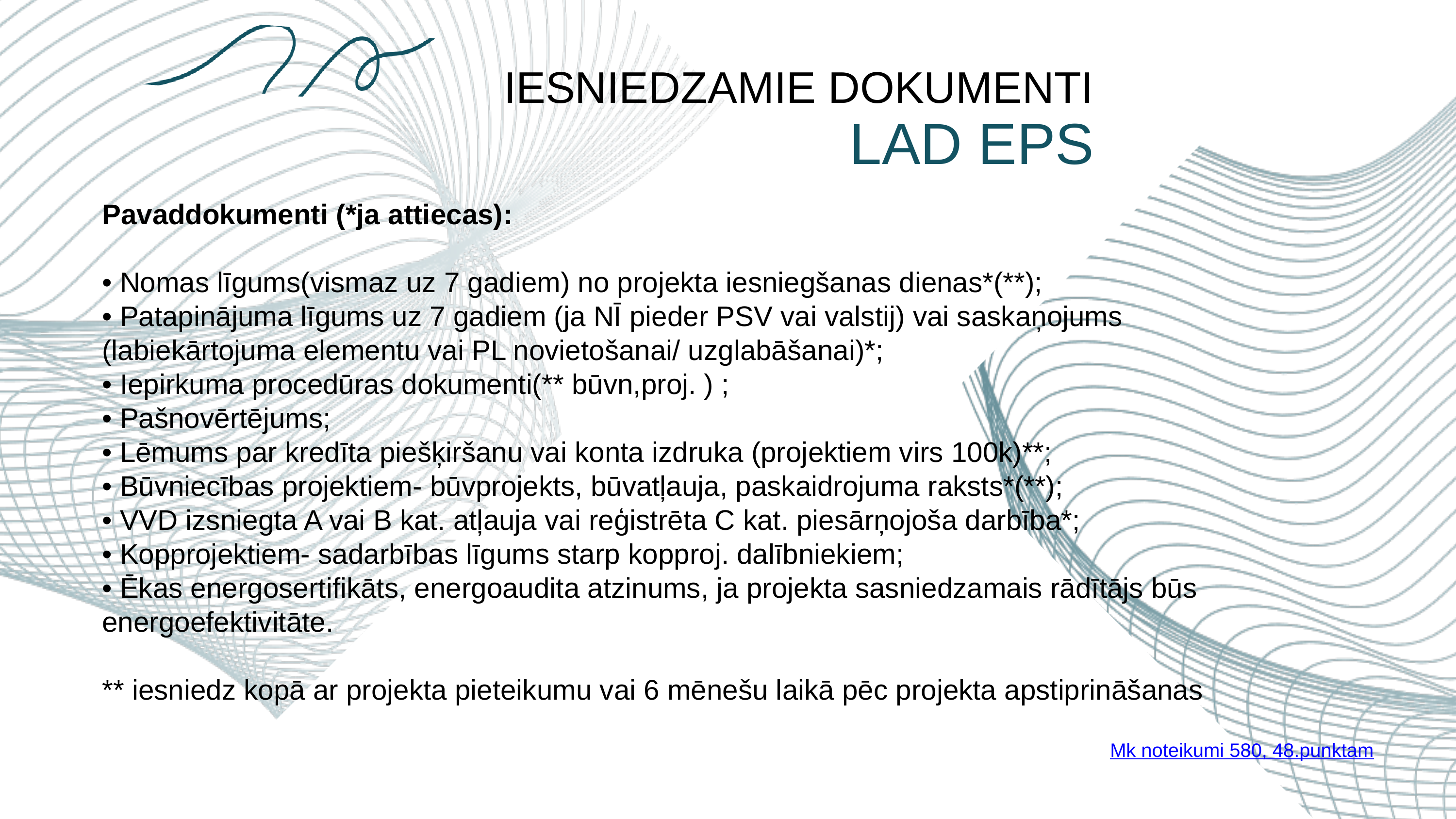

IESNIEDZAMIE DOKUMENTI
LAD EPS

Pavaddokumenti (*ja attiecas):

• Nomas līgums(vismaz uz 7 gadiem) no projekta iesniegšanas dienas*(**);
• Patapinājuma līgums uz 7 gadiem (ja NĪ pieder PSV vai valstij) vai saskaņojums (labiekārtojuma elementu vai PL novietošanai/ uzglabāšanai)*;
• Iepirkuma procedūras dokumenti(** būvn,proj. ) ;
• Pašnovērtējums;
• Lēmums par kredīta piešķiršanu vai konta izdruka (projektiem virs 100k)**;
• Būvniecības projektiem- būvprojekts, būvatļauja, paskaidrojuma raksts*(**);
• VVD izsniegta A vai B kat. atļauja vai reģistrēta C kat. piesārņojoša darbība*;
• Kopprojektiem- sadarbības līgums starp kopproj. dalībniekiem;
• Ēkas energosertifikāts, energoaudita atzinums, ja projekta sasniedzamais rādītājs būs energoefektivitāte.

** iesniedz kopā ar projekta pieteikumu vai 6 mēnešu laikā pēc projekta apstiprināšanas

Mk noteikumi 580, 48.punktam